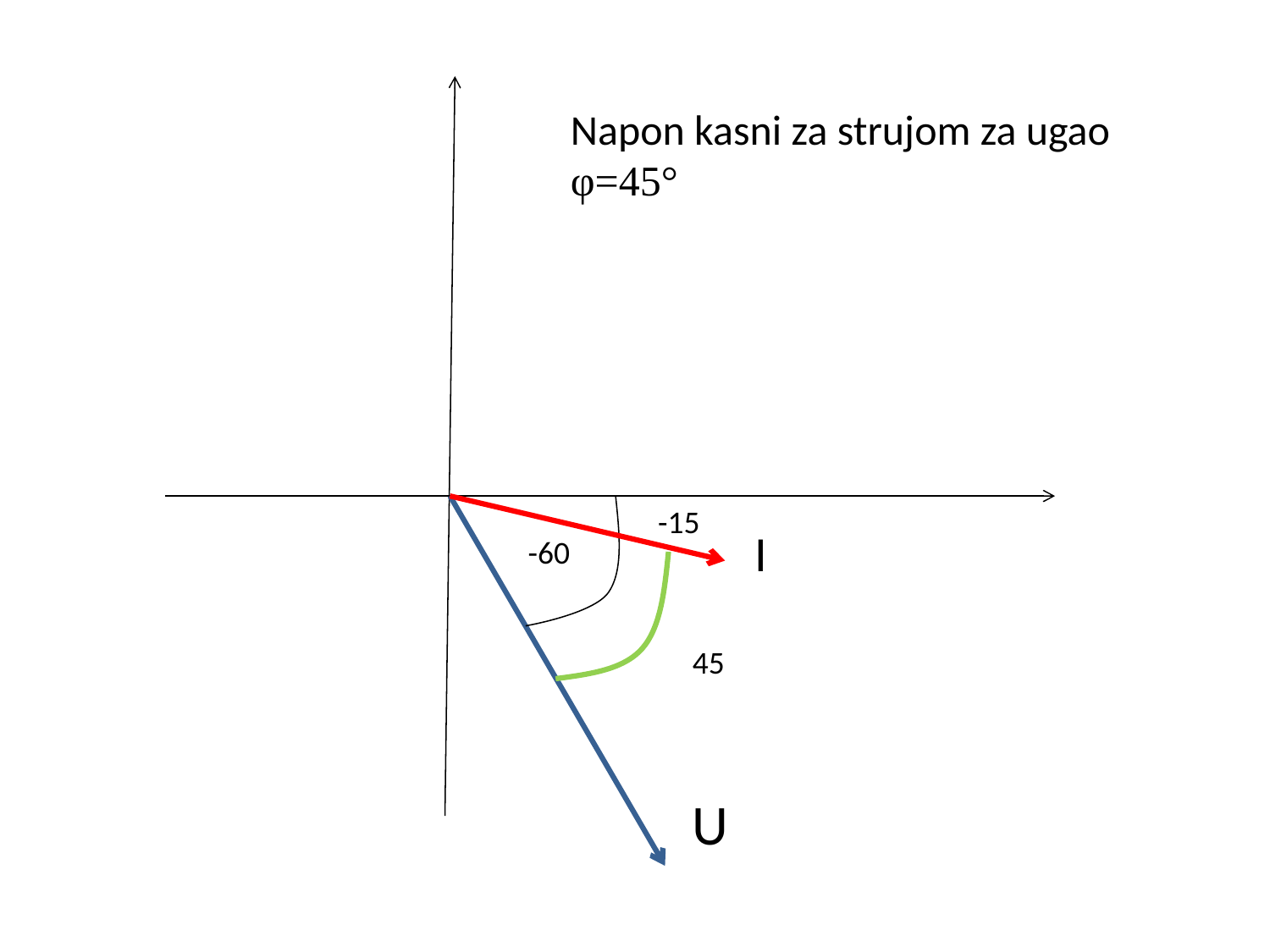

Napon kasni za strujom za ugao
φ=45°

-15
I
-60

45
U